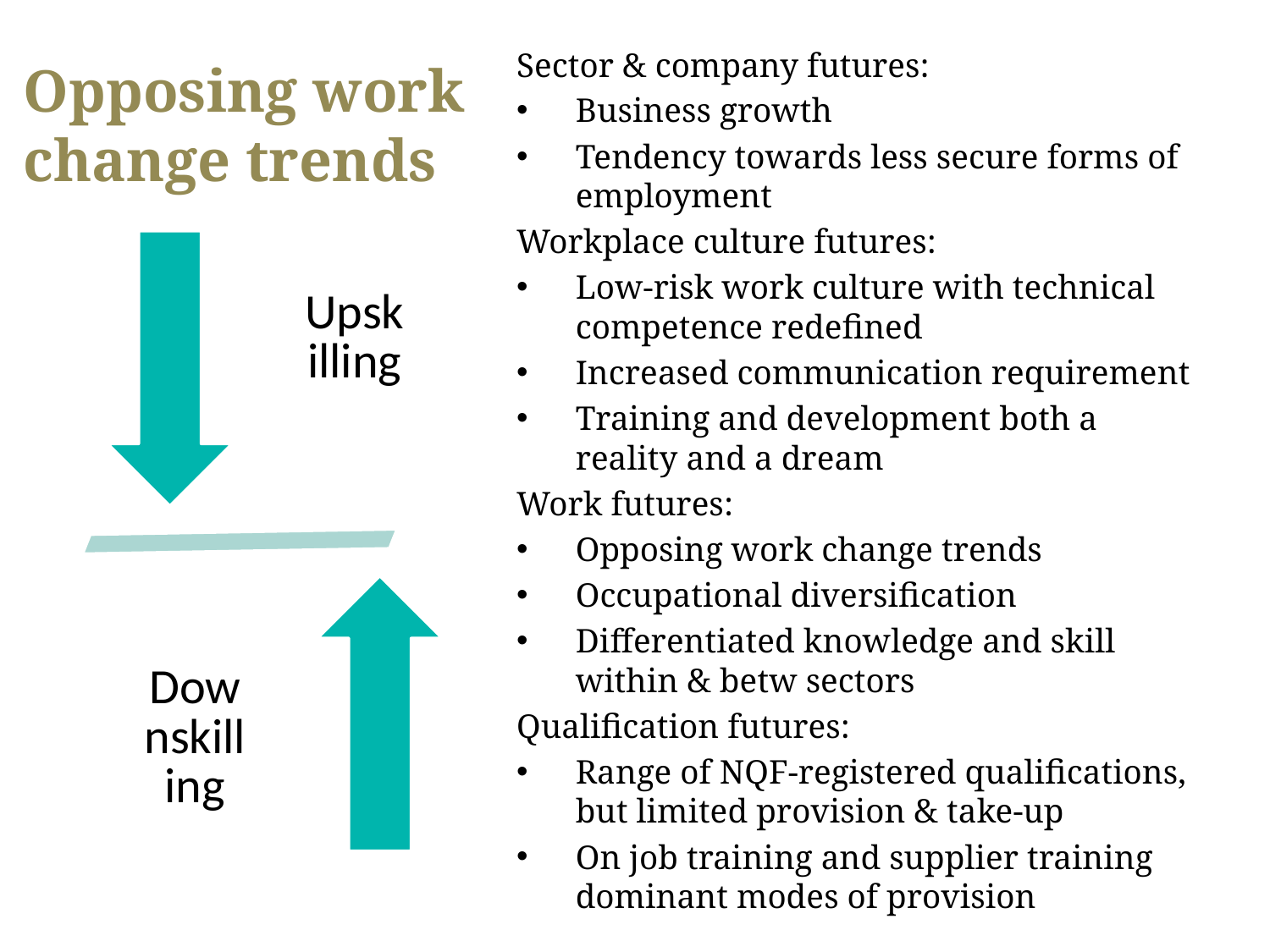

# Opposing work change trends
Sector & company futures:
Business growth
Tendency towards less secure forms of employment
Workplace culture futures:
Low-risk work culture with technical competence redefined
Increased communication requirement
Training and development both a reality and a dream
Work futures:
Opposing work change trends
Occupational diversification
Differentiated knowledge and skill within & betw sectors
Qualification futures:
Range of NQF-registered qualifications, but limited provision & take-up
On job training and supplier training dominant modes of provision
Upskilling
Downskilling